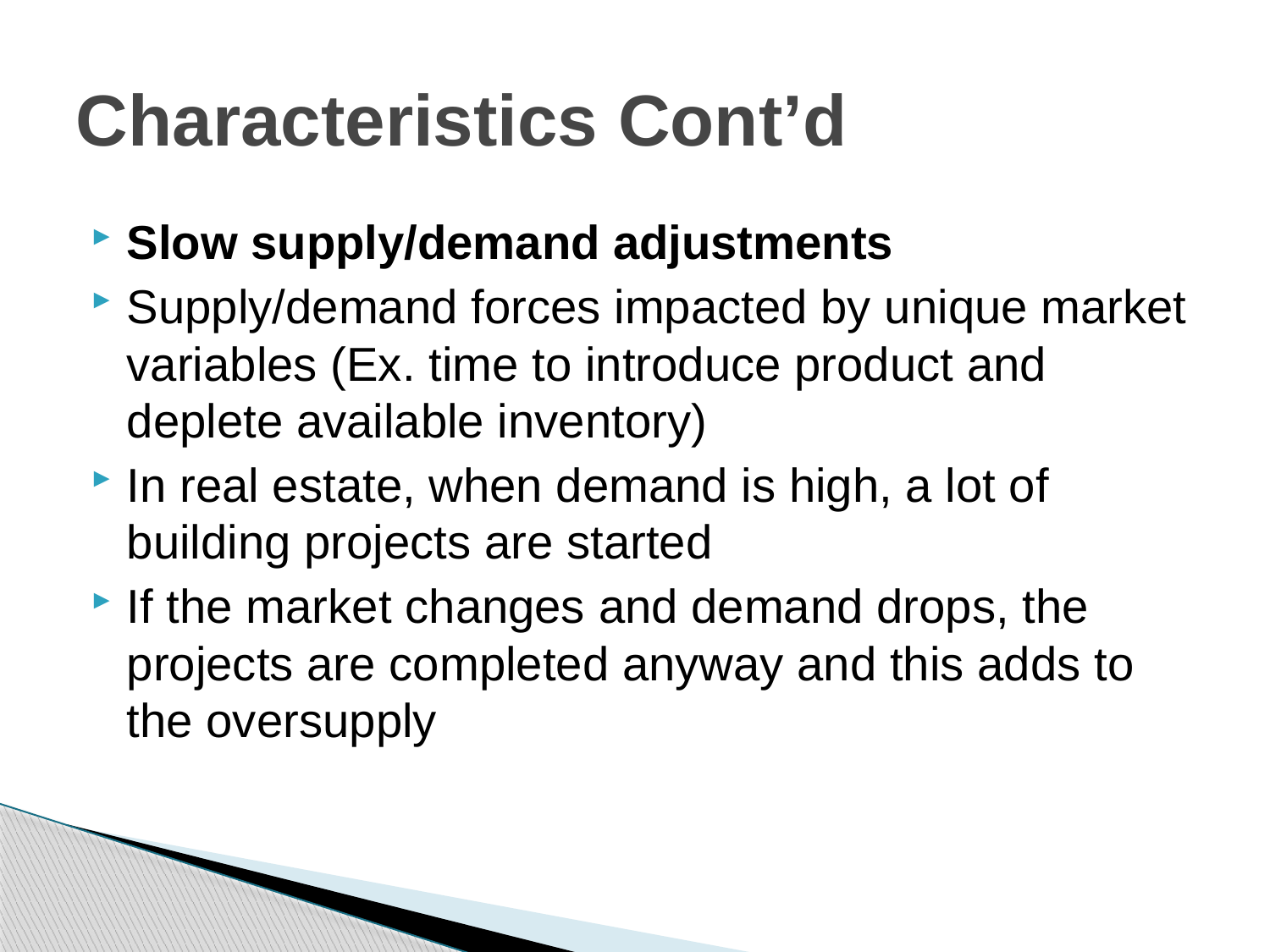

# Characteristics Cont’d
Slow supply/demand adjustments
Supply/demand forces impacted by unique market variables (Ex. time to introduce product and deplete available inventory)
In real estate, when demand is high, a lot of building projects are started
If the market changes and demand drops, the projects are completed anyway and this adds to the oversupply